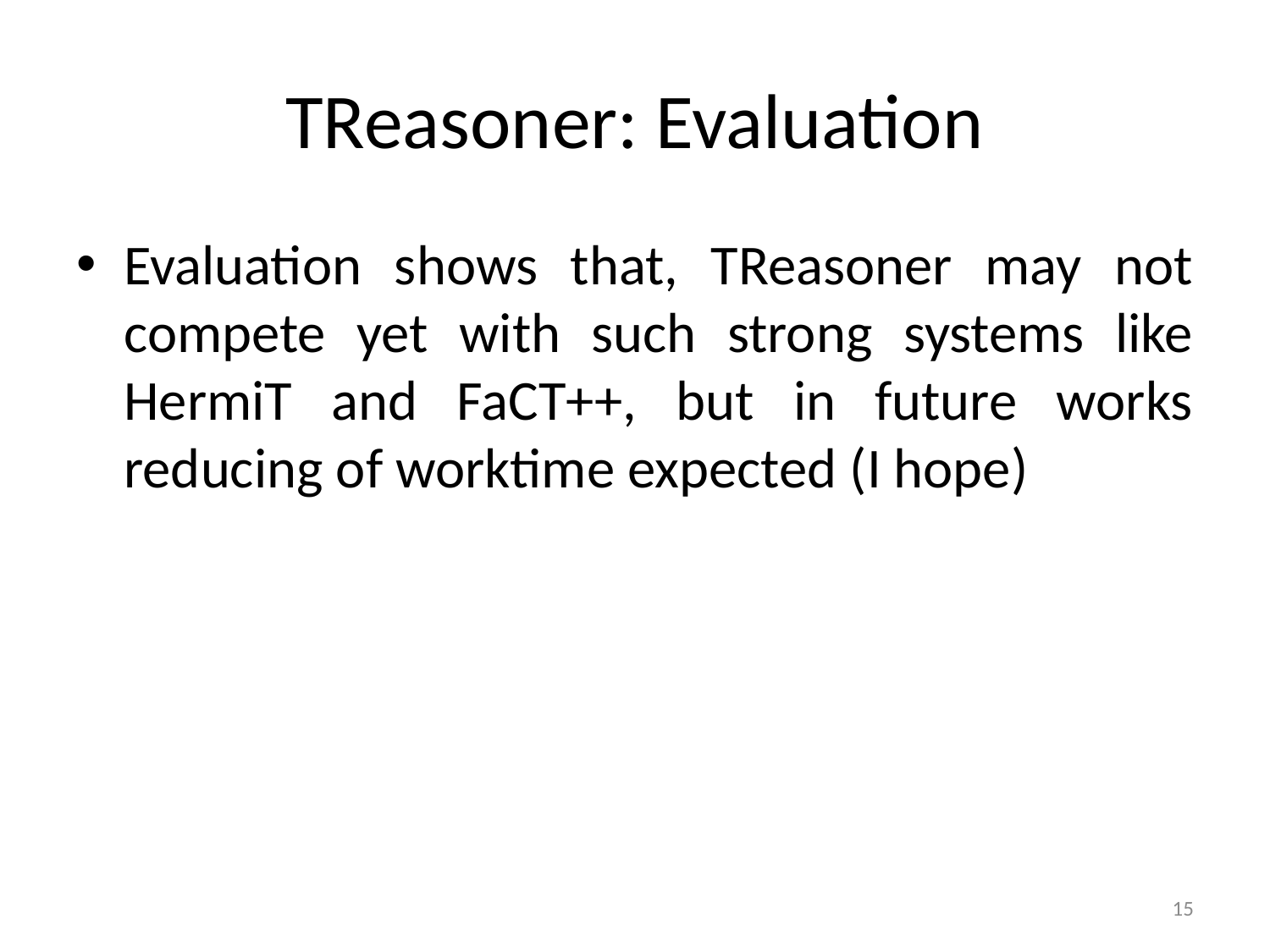

# TReasoner: Evaluation
Evaluation shows that, TReasoner may not compete yet with such strong systems like HermiT and FaCT++, but in future works reducing of worktime expected (I hope)
15